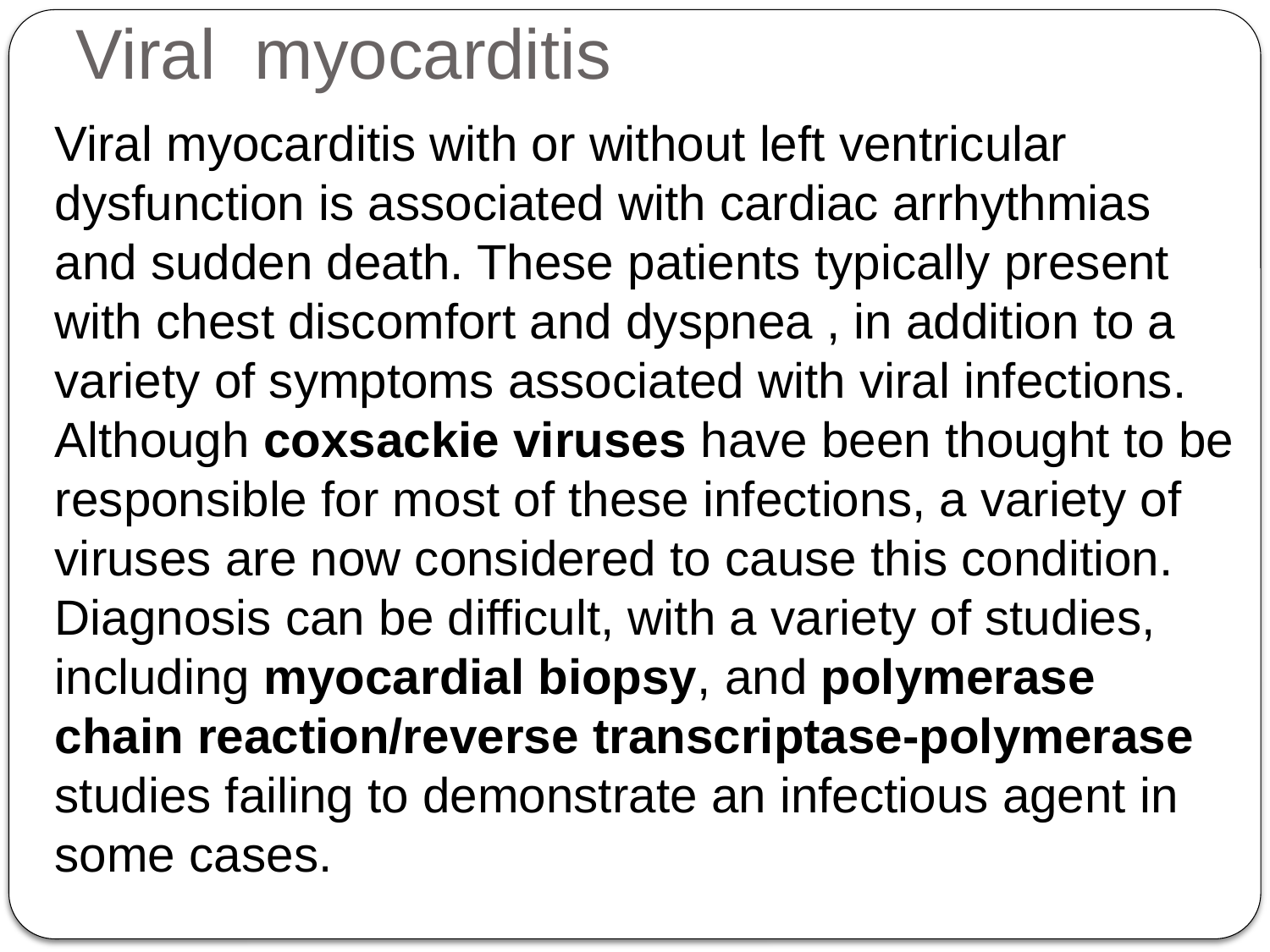

# Viral  myocarditis
Viral myocarditis with or without left ventricular dysfunction is associated with cardiac arrhythmias and sudden death. These patients typically present with chest discomfort and dyspnea , in addition to a variety of symptoms associated with viral infections. Although coxsackie viruses have been thought to be responsible for most of these infections, a variety of viruses are now considered to cause this condition.
Diagnosis can be difficult, with a variety of studies, including myocardial biopsy, and polymerase chain reaction/reverse transcriptase-polymerase studies failing to demonstrate an infectious agent in some cases.